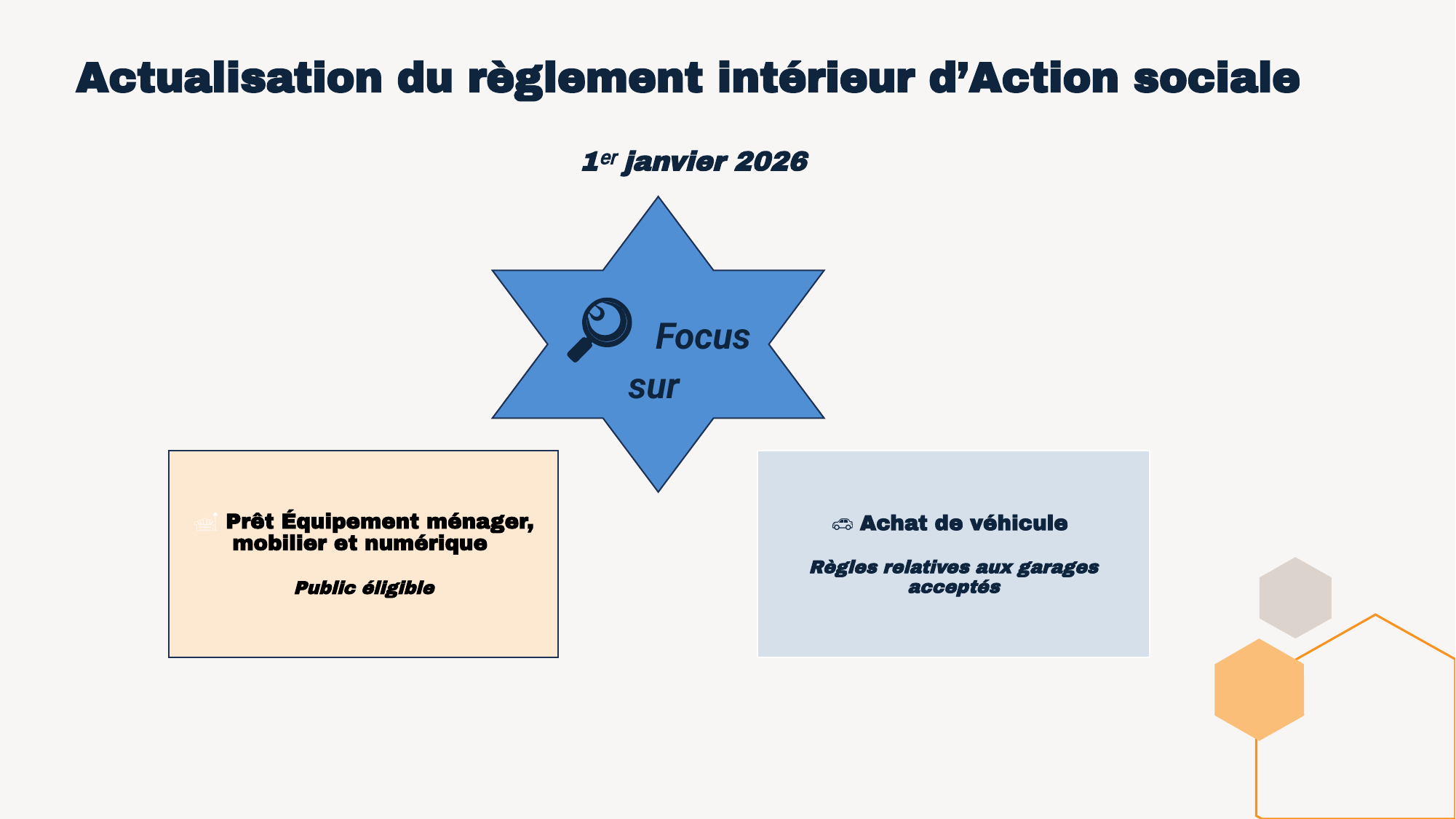

# Actualisation du règlement intérieur d’Action sociale  1ᵉʳ janvier 2026

🔎 Focus sur
🛋️️ Prêt Équipement ménager, mobilier et numérique​

Public éligible
🚗 Achat de véhicule

Règles relatives aux garages acceptés